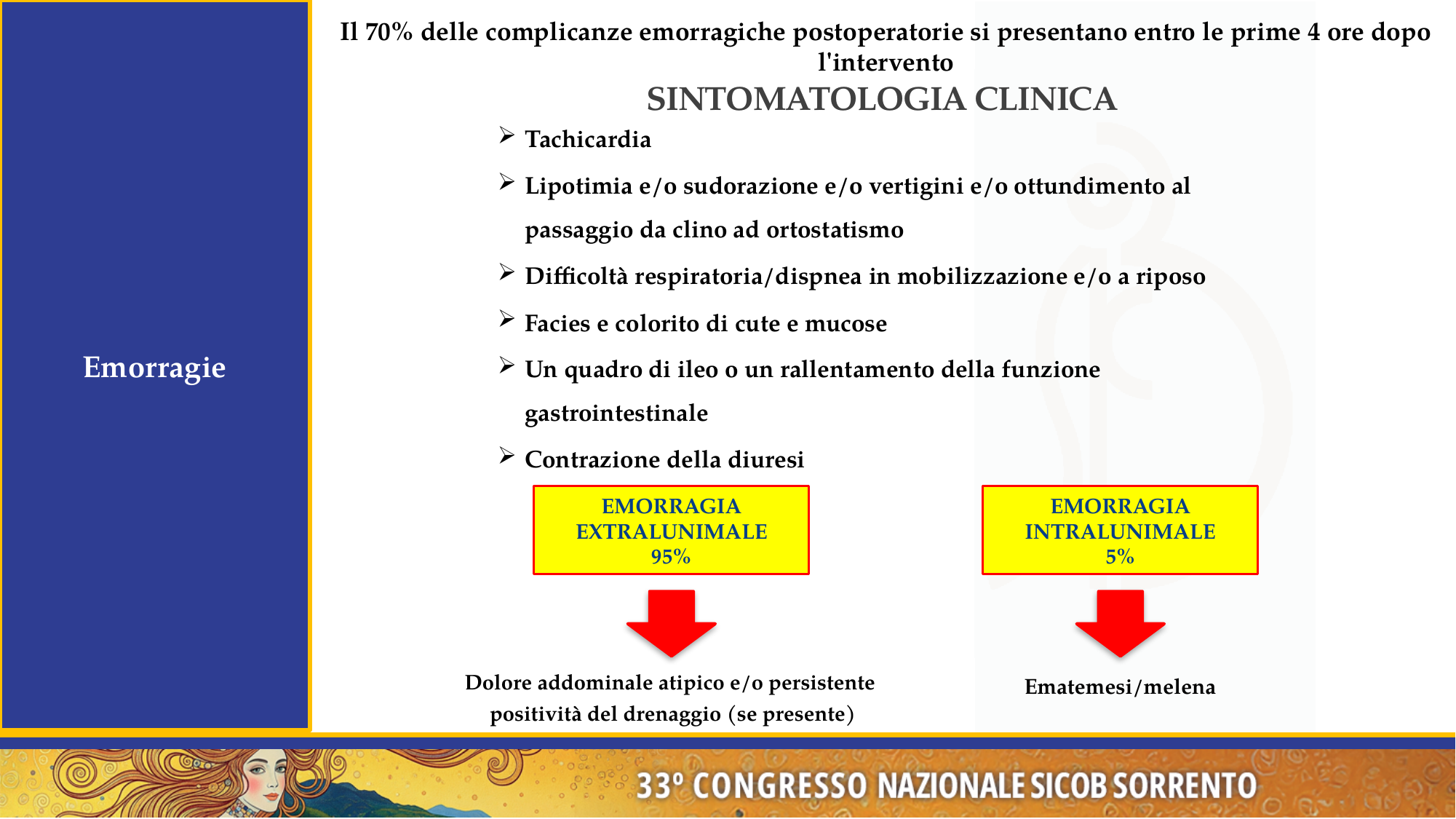

Emorragie
Il 70% delle complicanze emorragiche postoperatorie si presentano entro le prime 4 ore dopo l'intervento
SINTOMATOLOGIA CLINICA
Tachicardia
Lipotimia e/o sudorazione e/o vertigini e/o ottundimento al  passaggio da clino ad ortostatismo
Difficoltà respiratoria/dispnea in mobilizzazione e/o a riposo
Facies e colorito di cute e mucose
Un quadro di ileo o un rallentamento della funzione gastrointestinale
Contrazione della diuresi
EMORRAGIA EXTRALUNIMALE
95%

Dolore addominale atipico e/o persistente
positività del drenaggio (se presente)

EMORRAGIA INTRALUNIMALE
5%

Ematemesi/melena